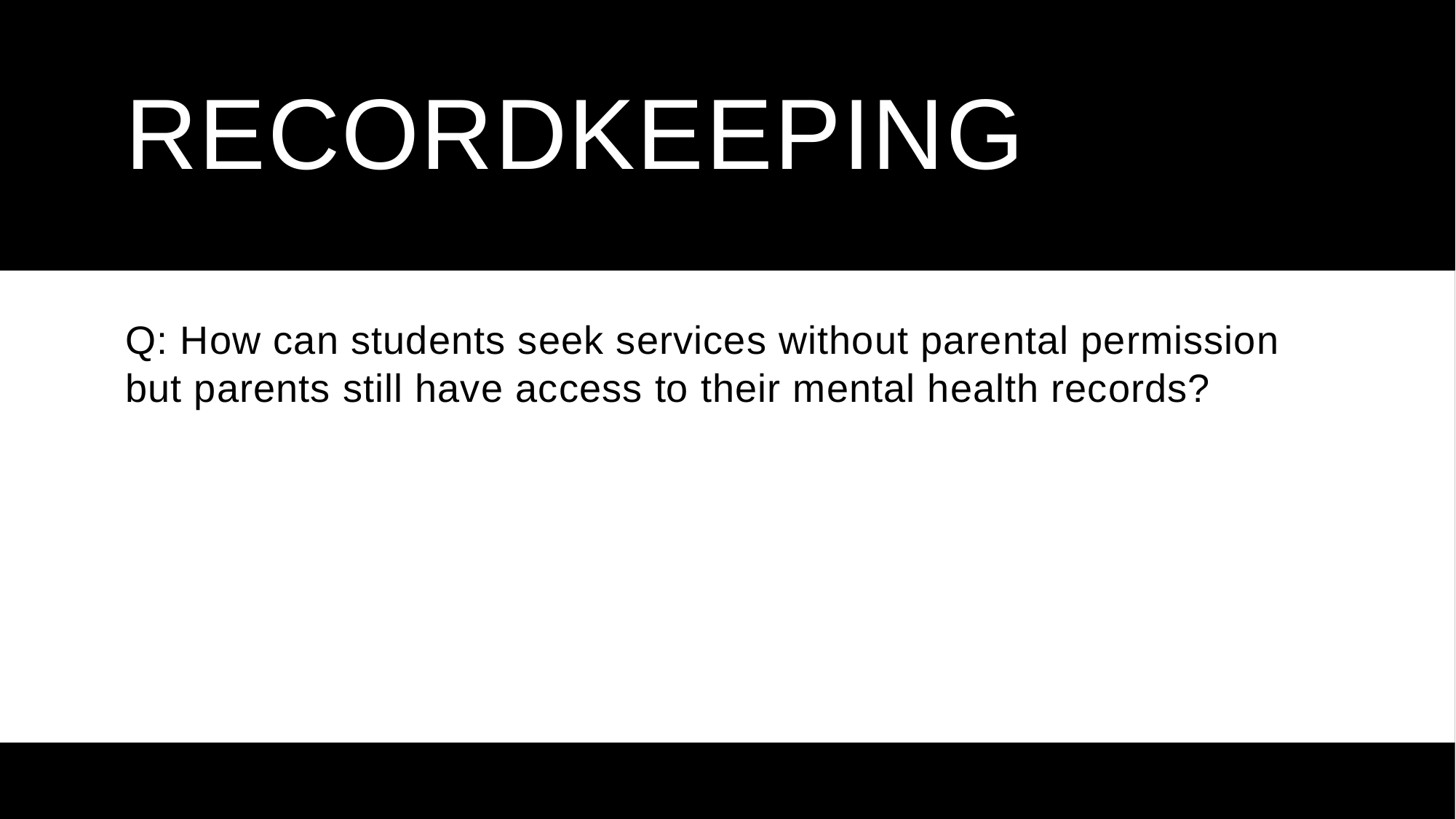

# RecordKeeping #16
RecordKeeping

Q: How can students seek services without parental permission but parents still have access to their mental health records?